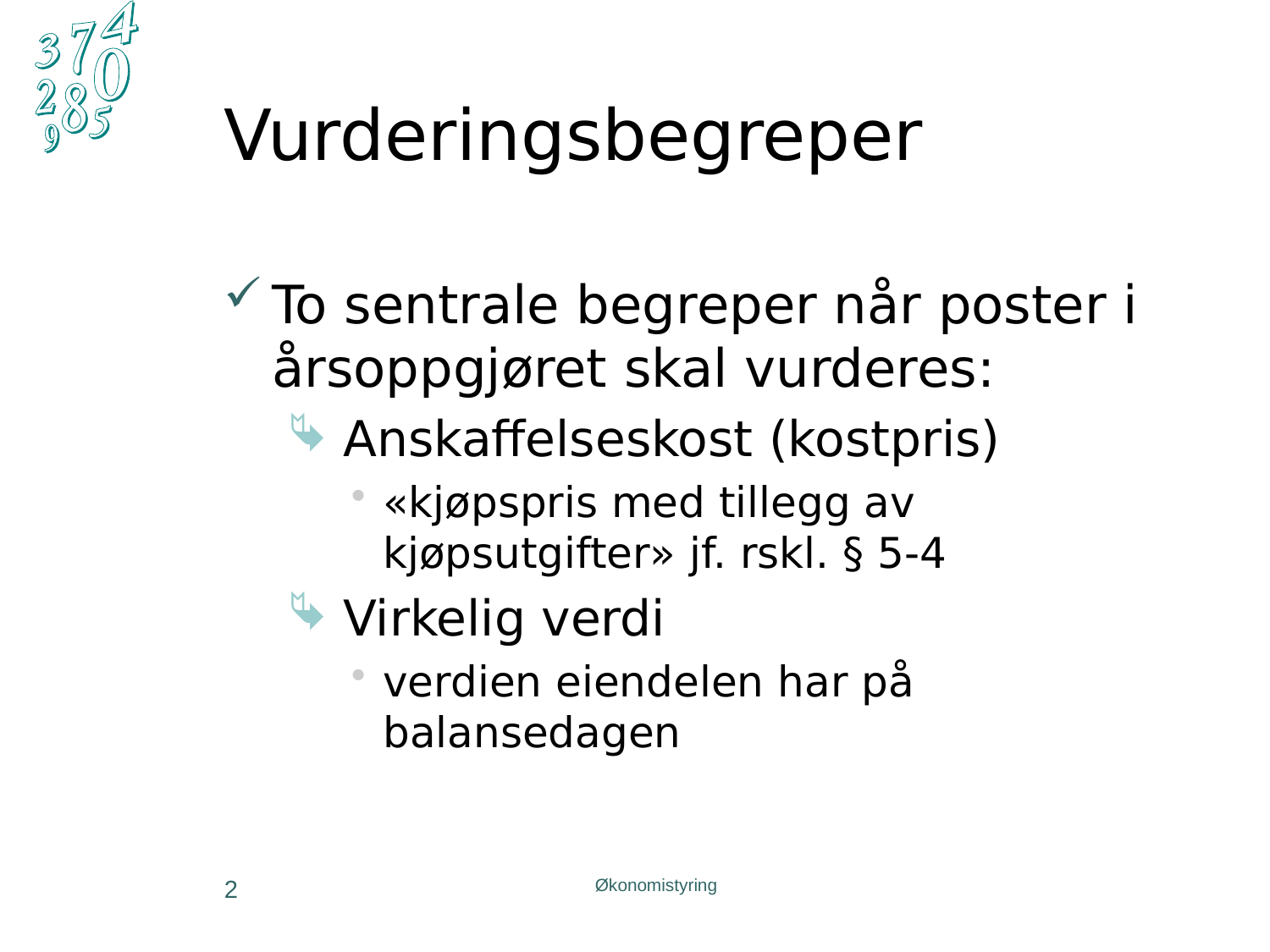

# Vurderingsbegreper
To sentrale begreper når poster i årsoppgjøret skal vurderes:
 Anskaffelseskost (kostpris)
«kjøpspris med tillegg av kjøpsutgifter» jf. rskl. § 5-4
 Virkelig verdi
verdien eiendelen har på balansedagen
2
Økonomistyring